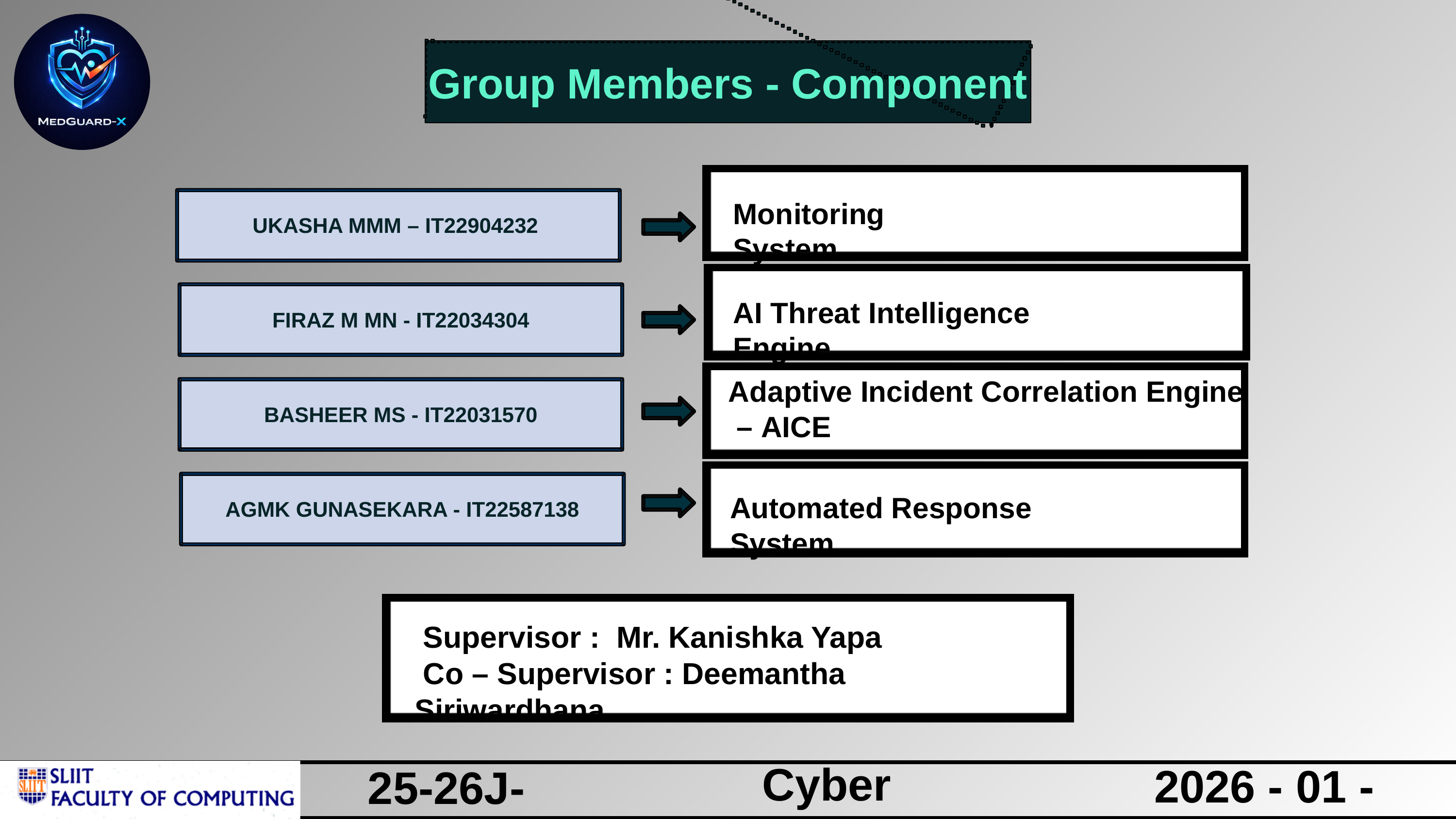

Group Members - Component

UKASHA MMM – IT22904232

Monitoring System

FIRAZ M MN - IT22034304

AI Threat Intelligence Engine

Adaptive Incident Correlation Engine
 – AICE

BASHEER MS - IT22031570

AGMK GUNASEKARA - IT22587138

Automated Response System

 Supervisor :  Mr. Kanishka Yapa
 Co – Supervisor : Deemantha Siriwardhana
Cyber Security
2026 - 01 - 05
25-26J-70